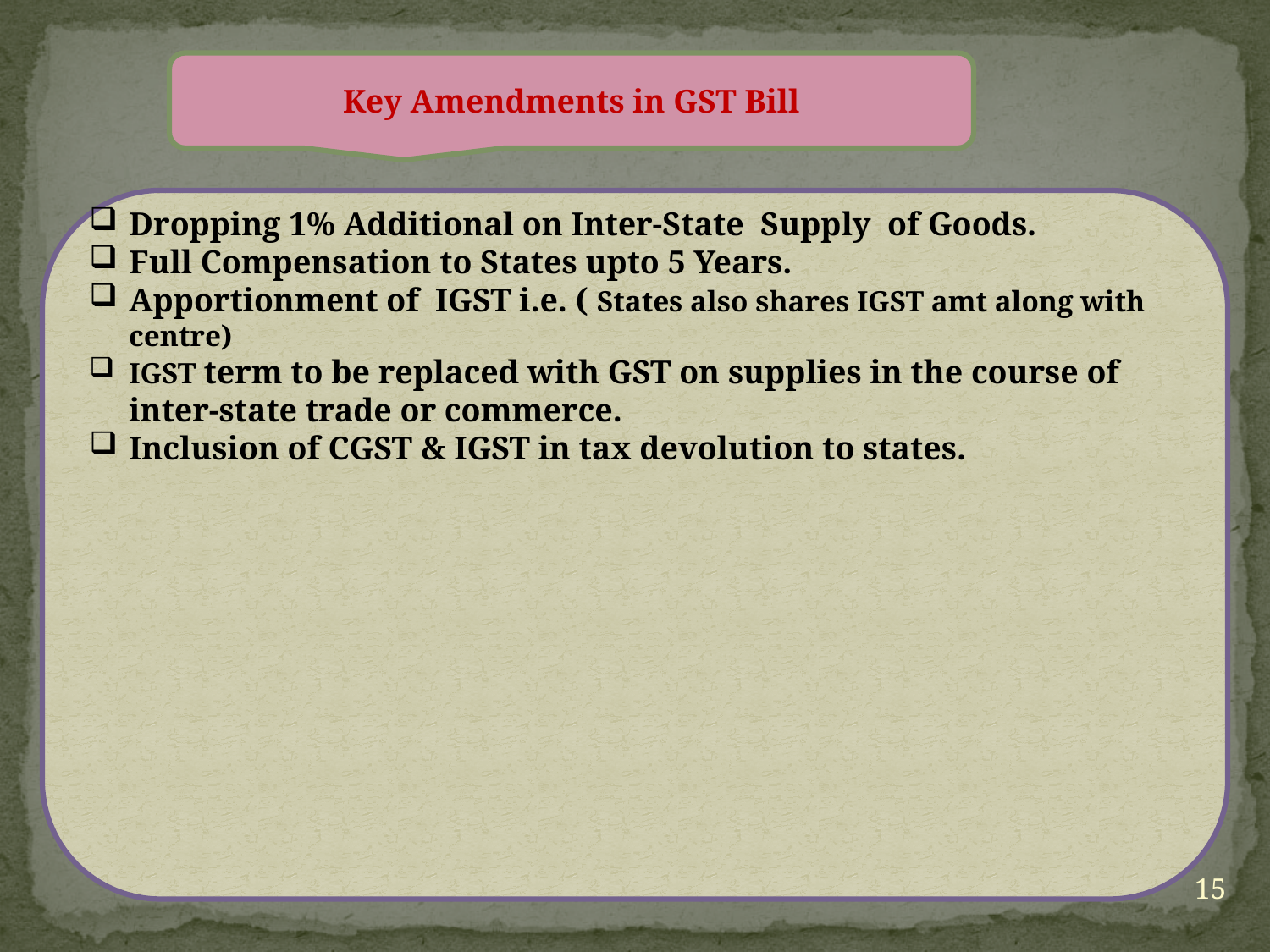

Key Amendments in GST Bill
Dropping 1% Additional on Inter-State  Supply  of Goods.
Full Compensation to States upto 5 Years.
Apportionment of  IGST i.e. ( States also shares IGST amt along with centre)
IGST term to be replaced with GST on supplies in the course of inter-state trade or commerce.
Inclusion of CGST & IGST in tax devolution to states.

15